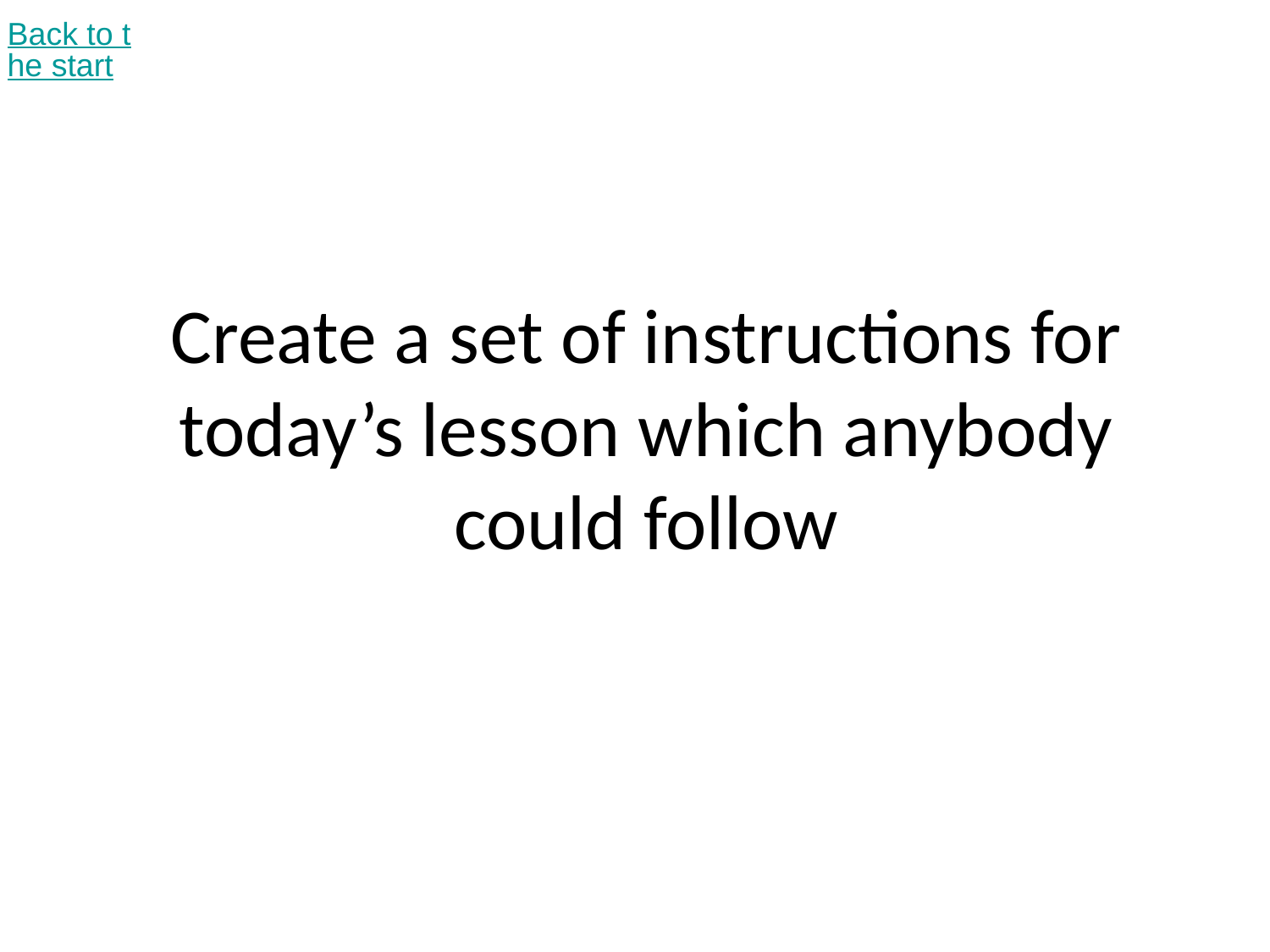

Back to the start
# Create a set of instructions for today’s lesson which anybody could follow